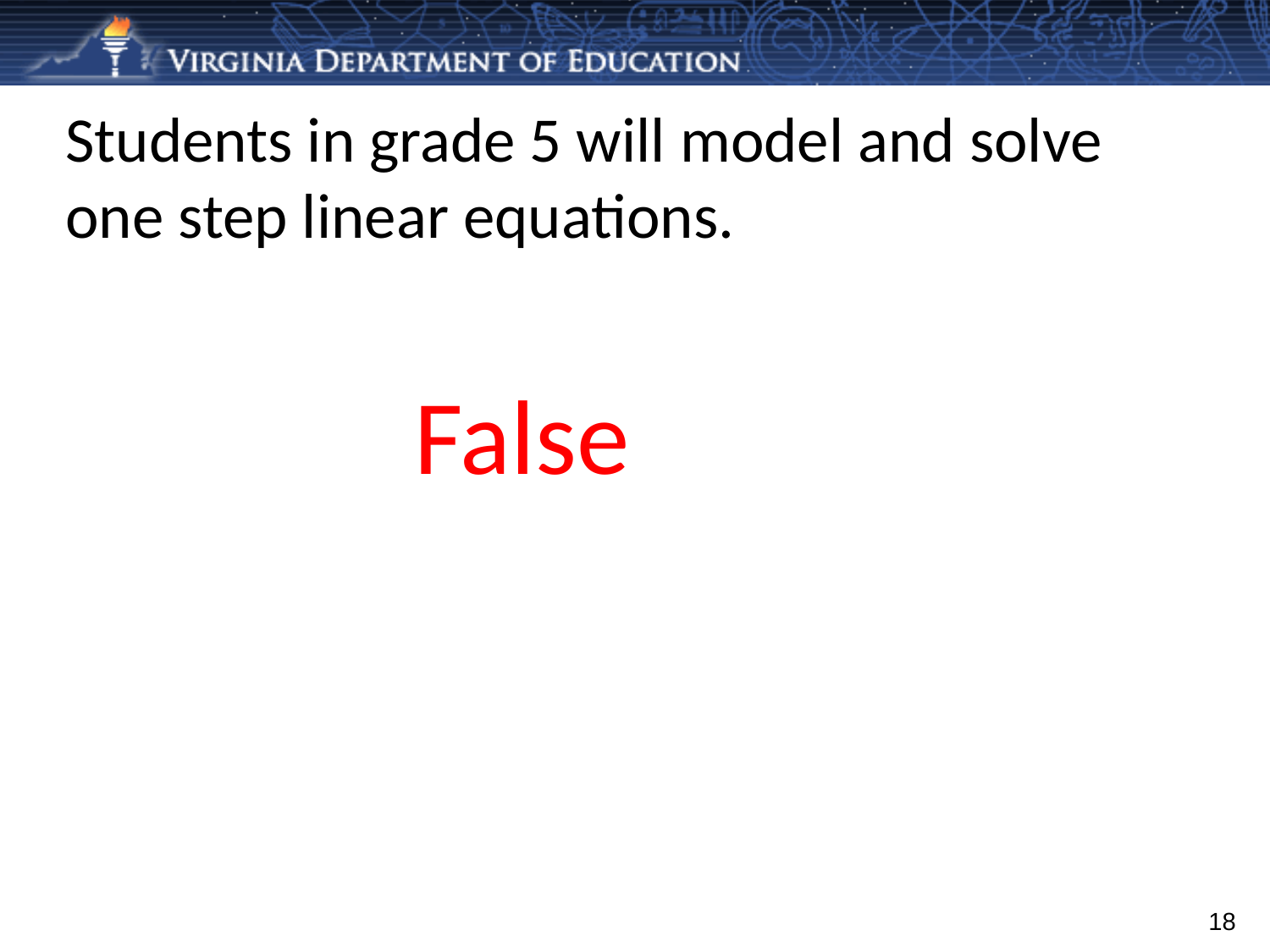

# Students in grade 5 will model and solve one step linear equations.
False
18